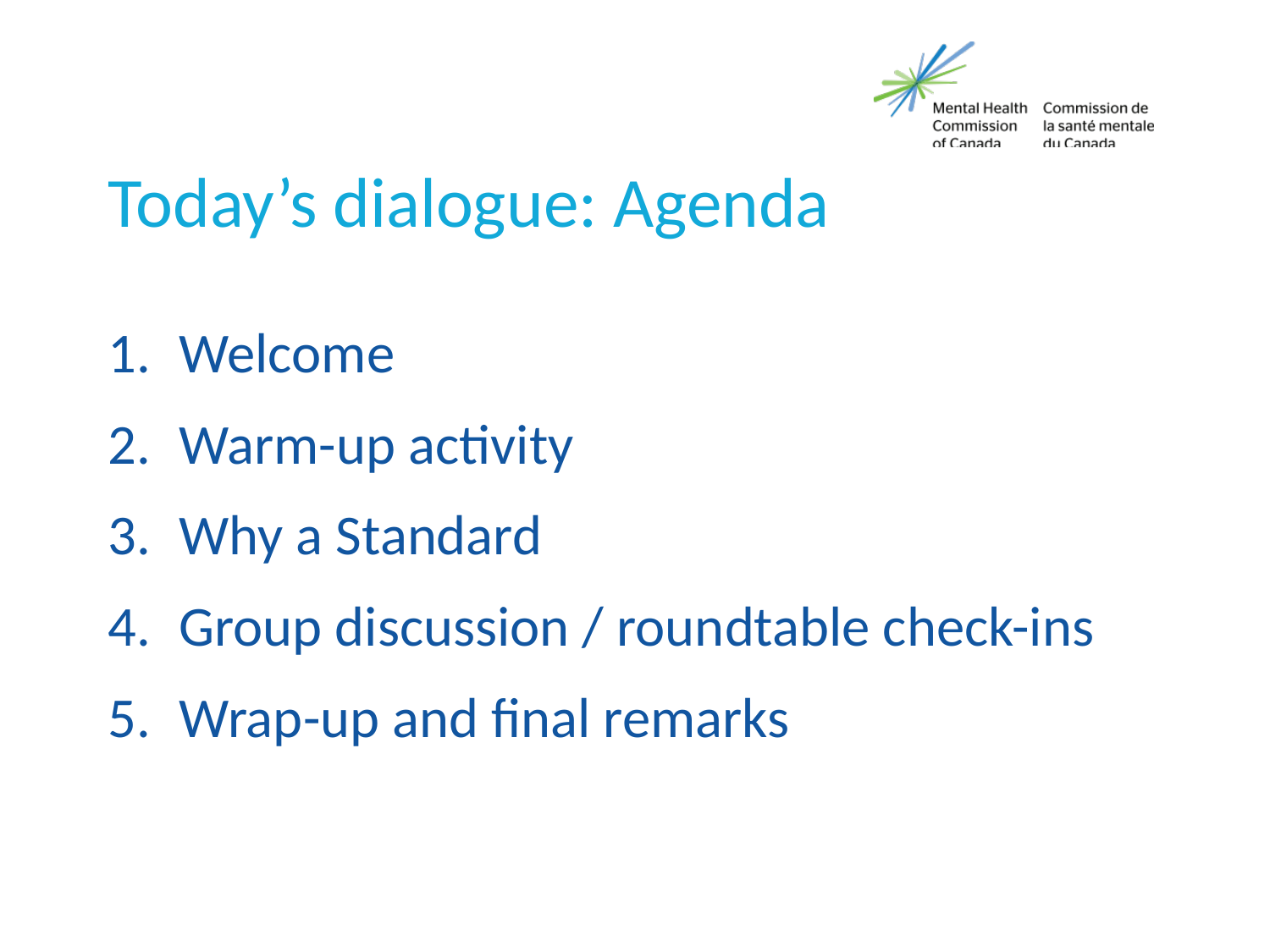

# Today’s dialogue: Agenda
Welcome
Warm-up activity
Why a Standard
Group discussion / roundtable check-ins
Wrap-up and final remarks